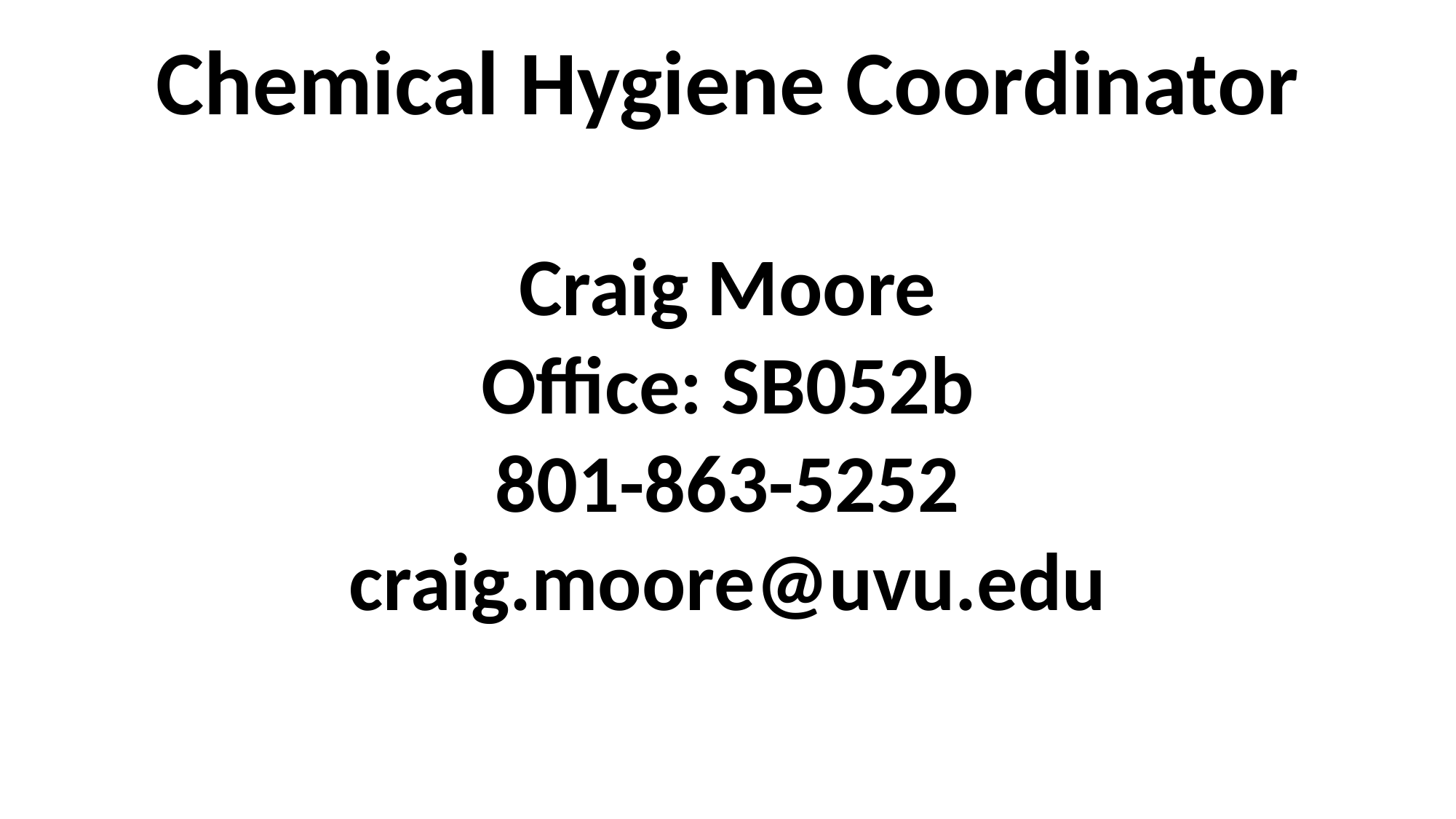

Chemical Hygiene Coordinator
Craig Moore
Office: SB052b
801-863-5252
craig.moore@uvu.edu